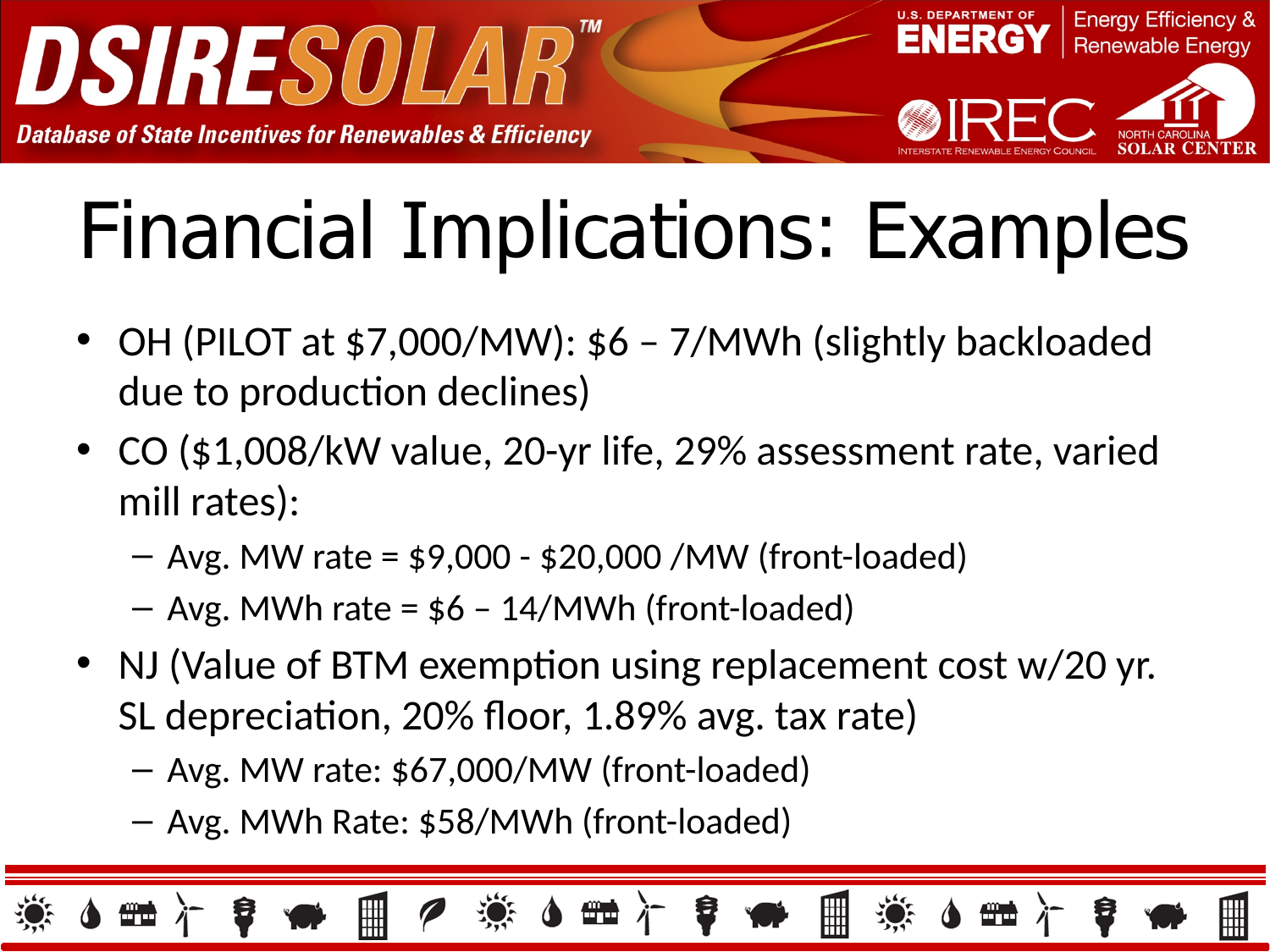

# Financial Implications: Examples
OH (PILOT at $7,000/MW): $6 – 7/MWh (slightly backloaded due to production declines)
CO ($1,008/kW value, 20-yr life, 29% assessment rate, varied mill rates):
Avg. MW rate = $9,000 - $20,000 /MW (front-loaded)
Avg. MWh rate = $6 – 14/MWh (front-loaded)
NJ (Value of BTM exemption using replacement cost w/20 yr. SL depreciation, 20% floor, 1.89% avg. tax rate)
Avg. MW rate: $67,000/MW (front-loaded)
Avg. MWh Rate: $58/MWh (front-loaded)